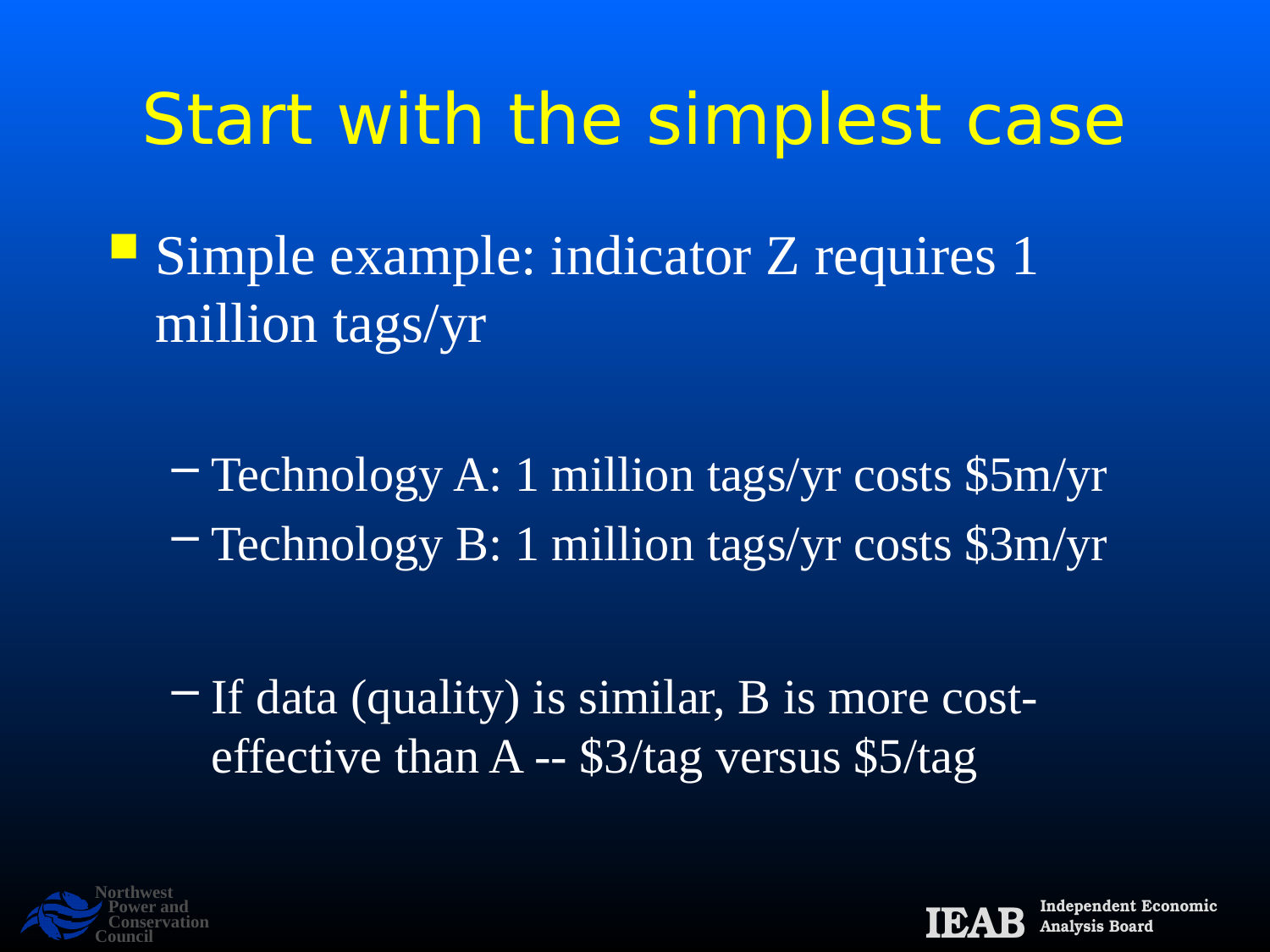

# Start with the simplest case
Simple example: indicator Z requires 1 million tags/yr

Technology A: 1 million tags/yr costs $5m/yr
Technology B: 1 million tags/yr costs $3m/yr

If data (quality) is similar, B is more cost-effective than A -- $3/tag versus $5/tag